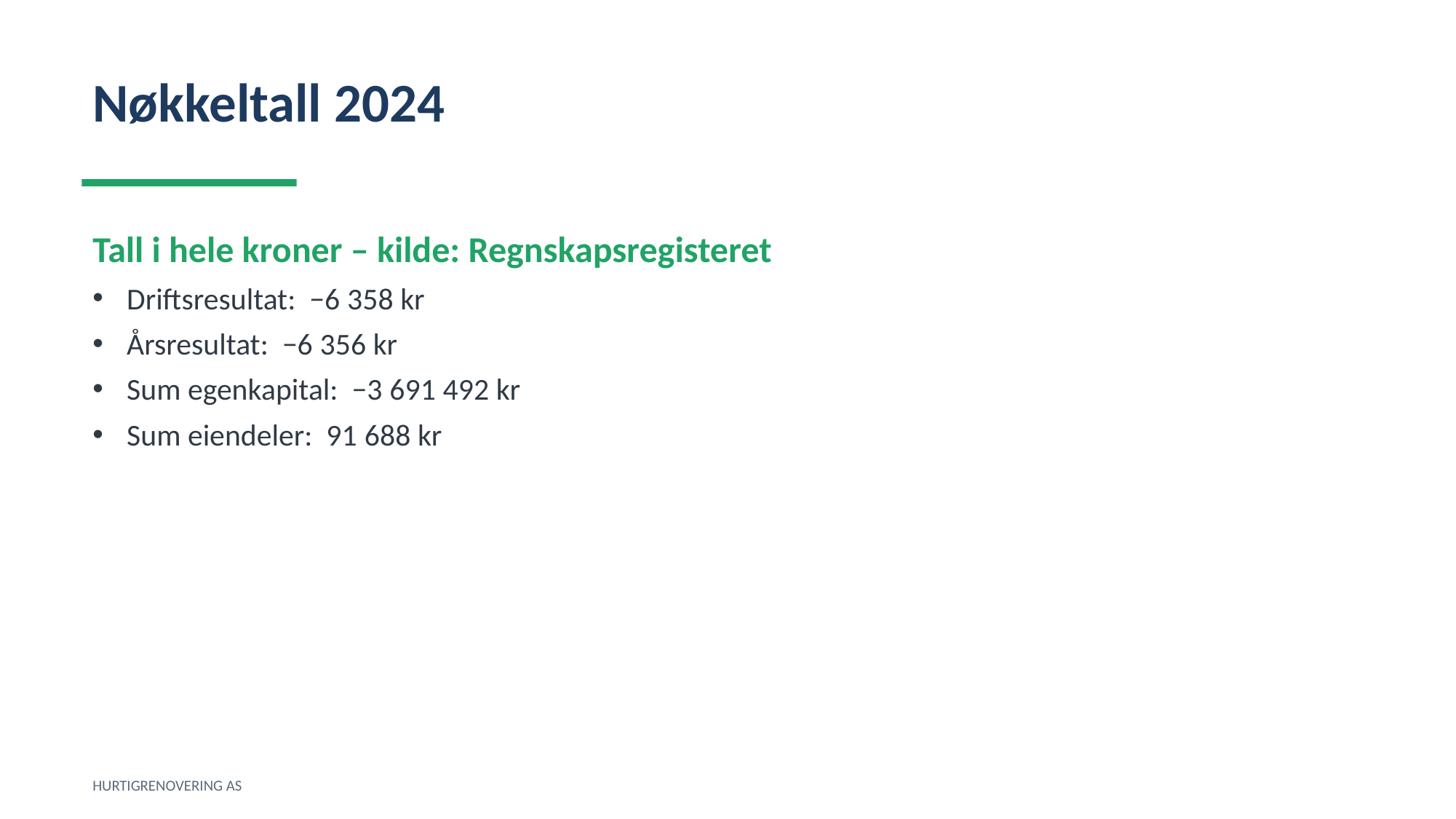

Nøkkeltall 2024

Tall i hele kroner – kilde: Regnskapsregisteret
Driftsresultat:  −6 358 kr
Årsresultat:  −6 356 kr
Sum egenkapital:  −3 691 492 kr
Sum eiendeler:  91 688 kr
HURTIGRENOVERING AS